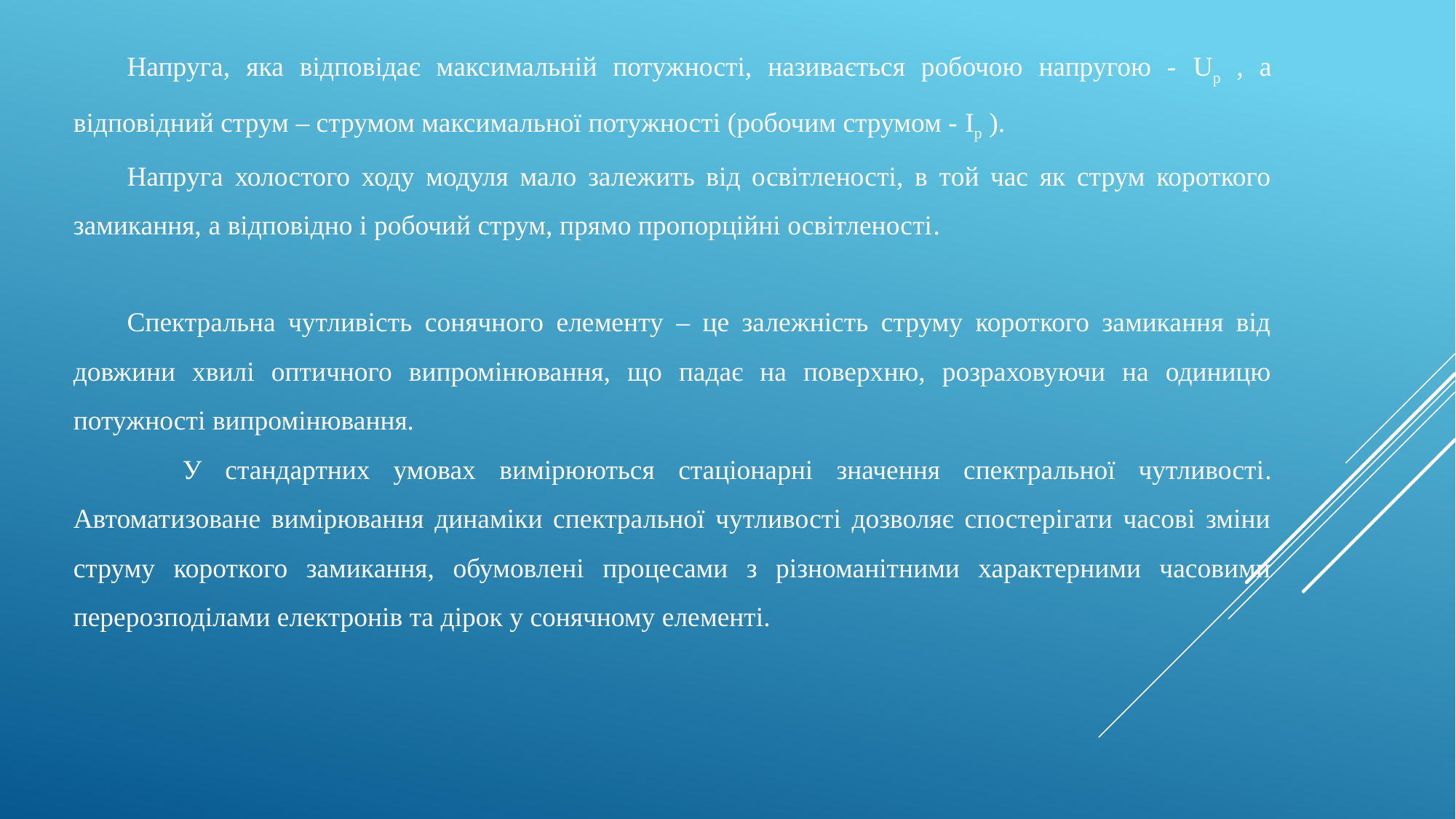

Напруга, яка відповідає максимальній потужності, називається робочою напругою - Up , а відповідний струм – струмом максимальної потужності (робочим струмом - Ip ).
Напруга холостого ходу модуля мало залежить від освітленості, в той час як струм короткого замикання, а відповідно і робочий струм, прямо пропорційні освітленості.
Спектральна чутливість сонячного елементу – це залежність струму короткого замикання від довжини хвилі оптичного випромінювання, що падає на поверхню, розраховуючи на одиницю потужності випромінювання.
	У стандартних умовах вимірюються стаціонарні значення спектральної чутливості. Автоматизоване вимірювання динаміки спектральної чутливості дозволяє спостерігати часові зміни струму короткого замикання, обумовлені процесами з різноманітними характерними часовими перерозподілами електронів та дірок у сонячному елементі.